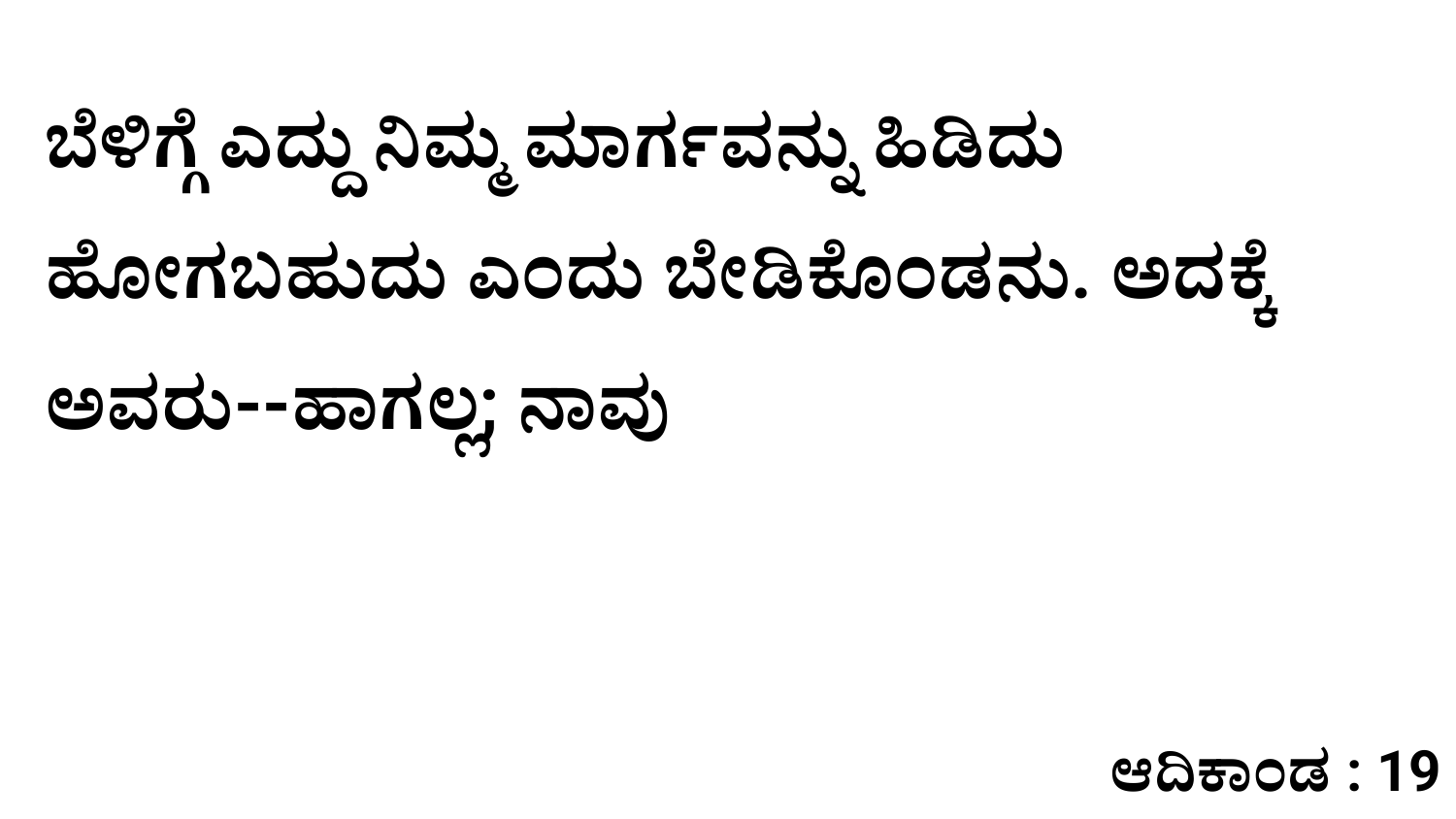

ಬೆಳಿಗ್ಗೆ ಎದ್ದು ನಿಮ್ಮ ಮಾರ್ಗವನ್ನು ಹಿಡಿದು ಹೋಗಬಹುದು ಎಂದು ಬೇಡಿಕೊಂಡನು. ಅದಕ್ಕೆ ಅವರು--ಹಾಗಲ್ಲ; ನಾವು
ಆದಿಕಾಂಡ : 19